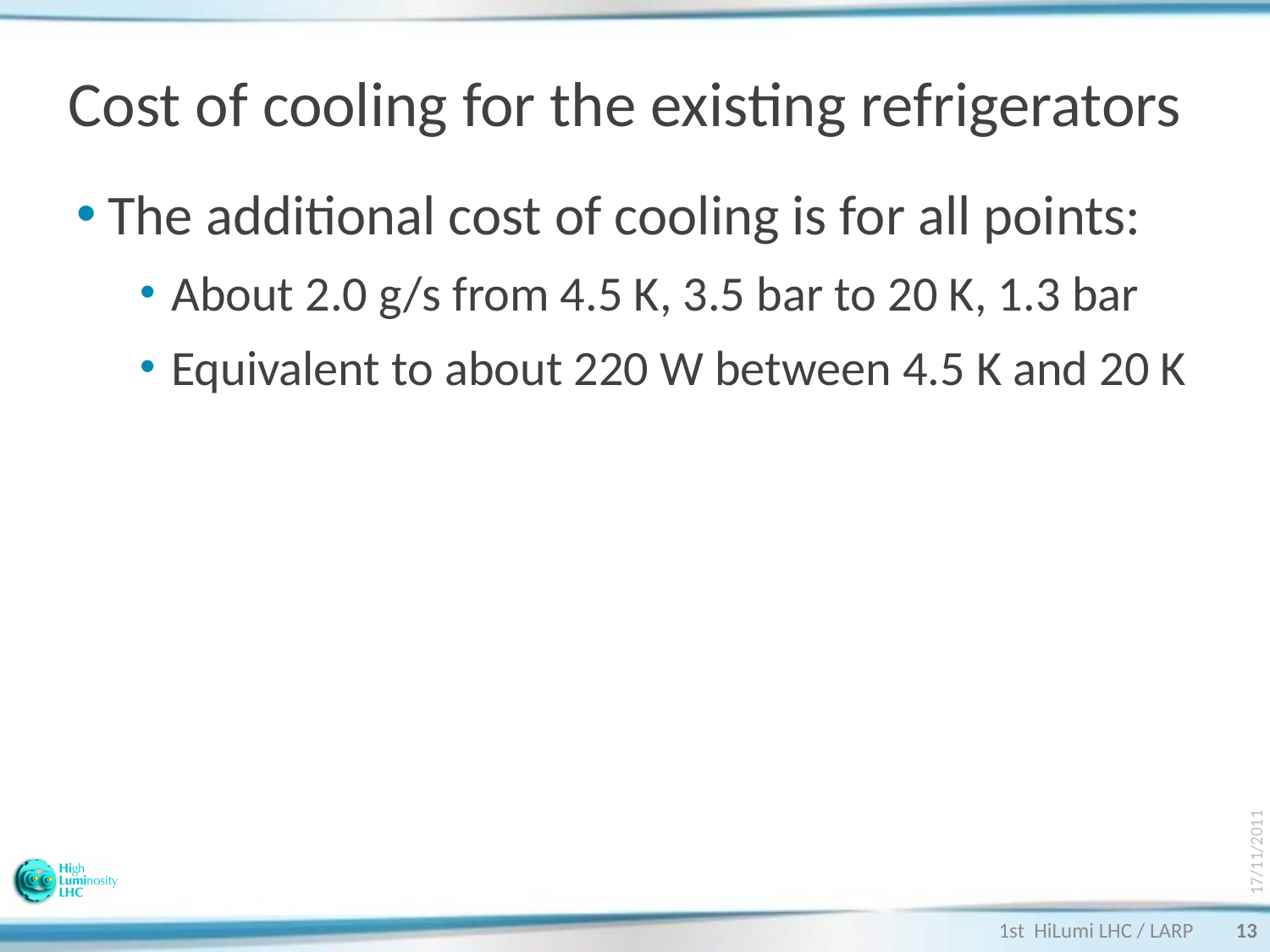

# Cost of cooling for the existing refrigerators
The additional cost of cooling is for all points:
About 2.0 g/s from 4.5 K, 3.5 bar to 20 K, 1.3 bar
Equivalent to about 220 W between 4.5 K and 20 K
17/11/2011
1st  HiLumi LHC / LARP
13